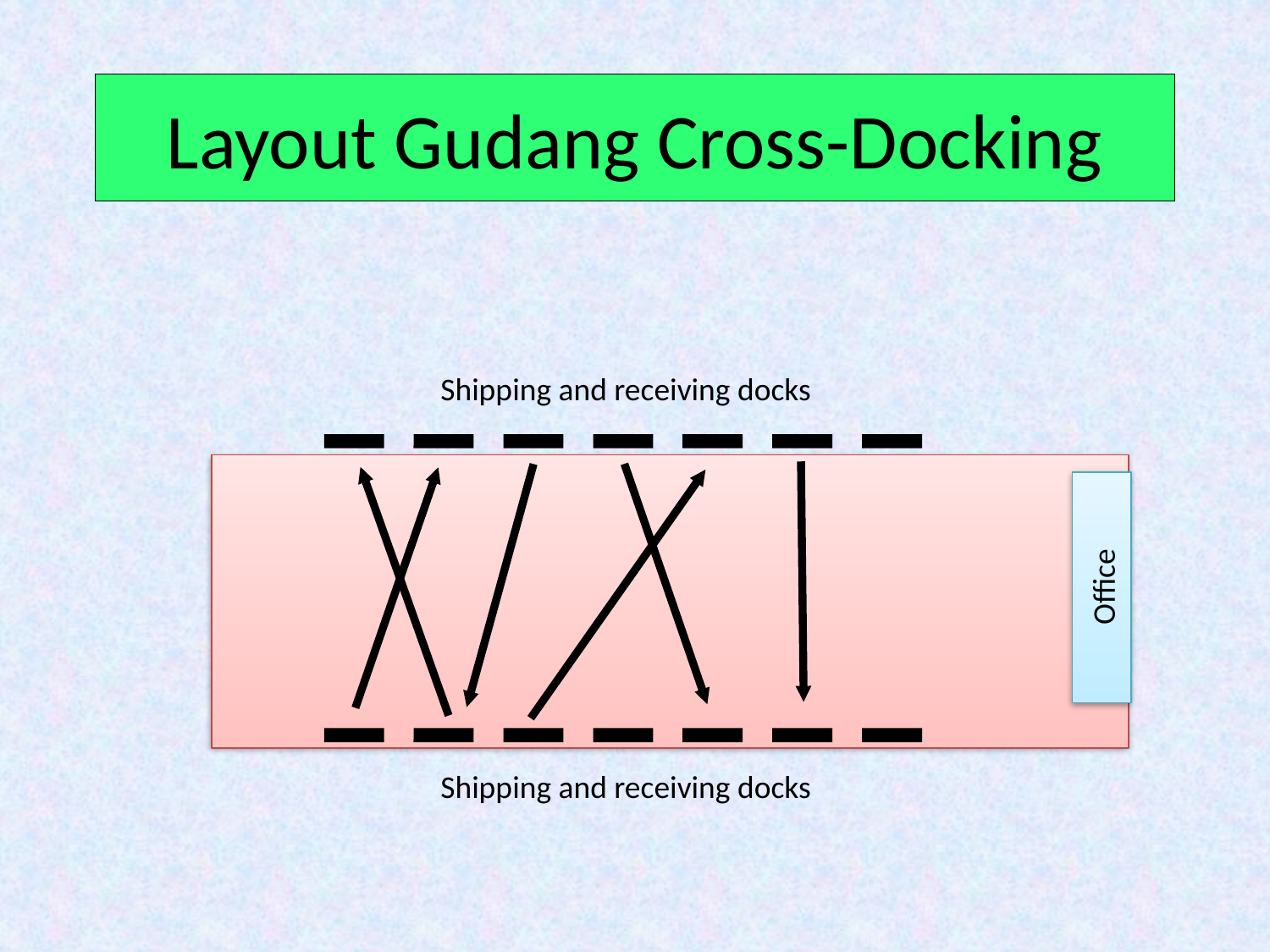

# Layout Gudang Cross-Docking
Shipping and receiving docks

Office

Shipping and receiving docks